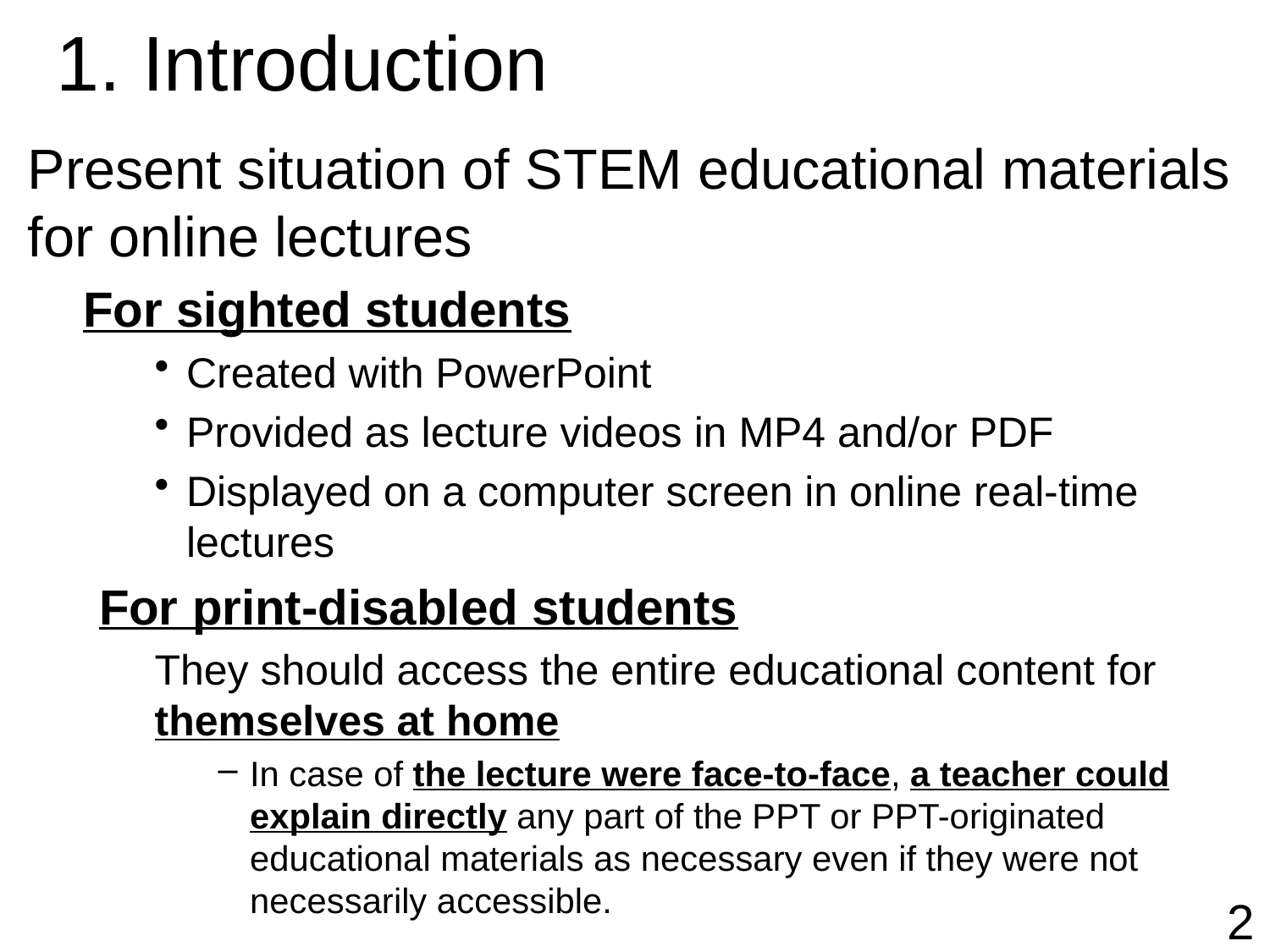

# 1. Introduction
Present situation of STEM educational materials for online lectures
For sighted students
Created with PowerPoint
Provided as lecture videos in MP4 and/or PDF
Displayed on a computer screen in online real-time lectures
For print-disabled students
They should access the entire educational content for themselves at home
In case of the lecture were face-to-face, a teacher could explain directly any part of the PPT or PPT-originated educational materials as necessary even if they were not necessarily accessible.
2